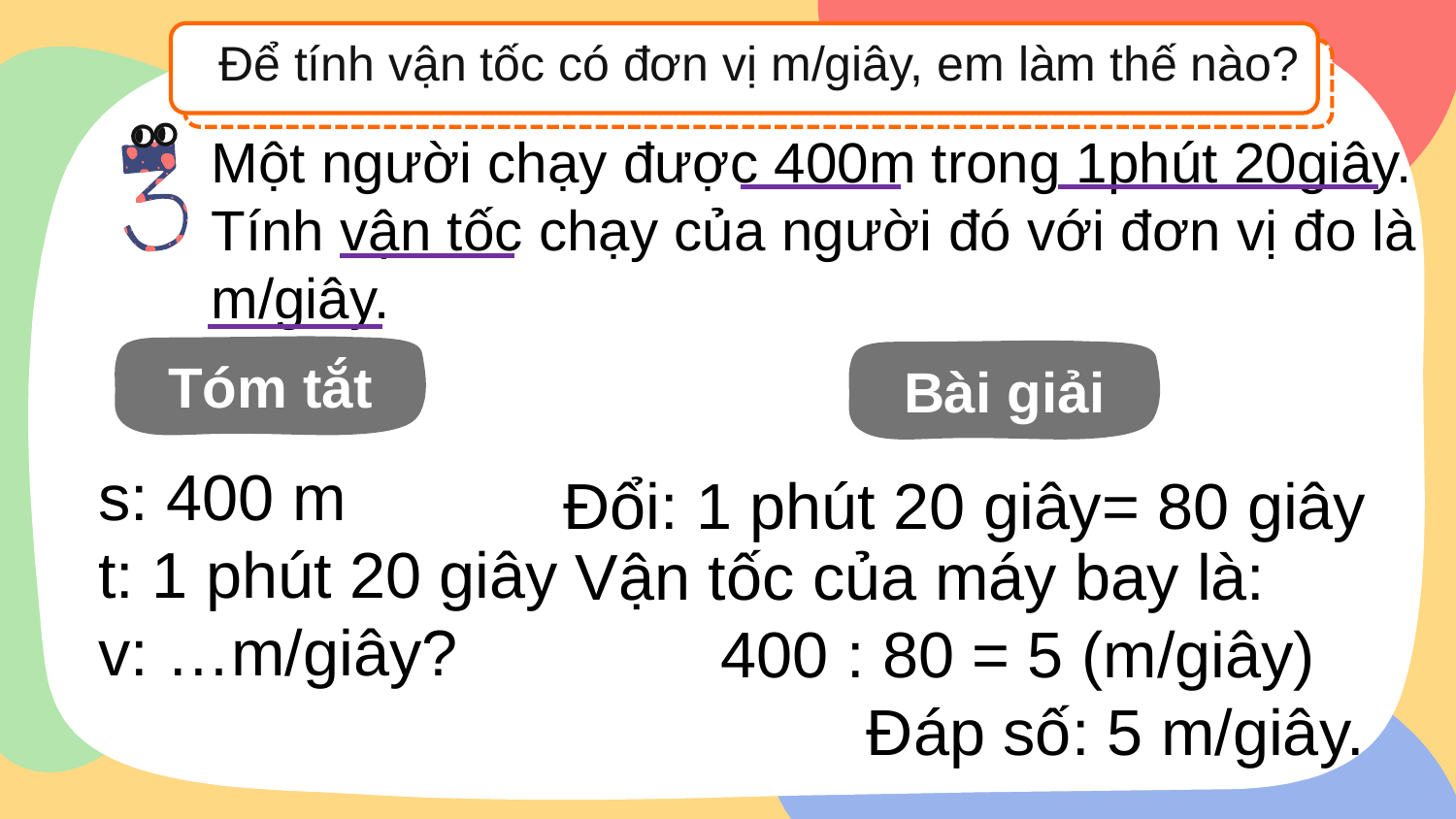

Để tính vận tốc có đơn vị m/giây, em làm thế nào?

Một người chạy được 400m trong 1phút 20giây. Tính vận tốc chạy của người đó với đơn vị đo là m/giây.

Tóm tắt
Bài giải
s: 400 m
t: 1 phút 20 giây
v: …m/giây?
Đổi: 1 phút 20 giây= 80 giây
Vận tốc của máy bay là:
	400 : 80 = 5 (m/giây)
		Đáp số: 5 m/giây.